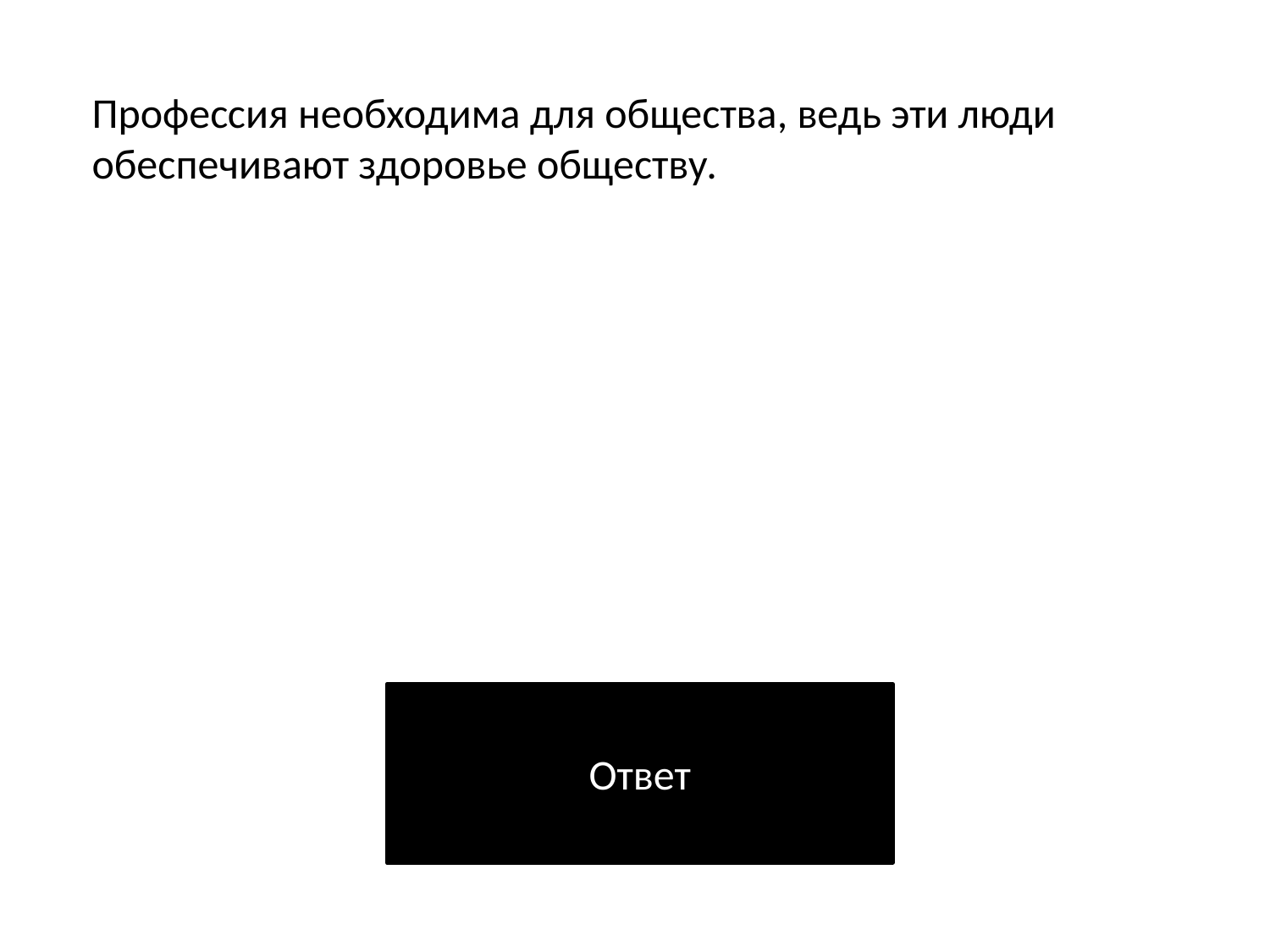

Профессия необходима для общества, ведь эти люди обеспечивают здоровье обществу.
Ответ